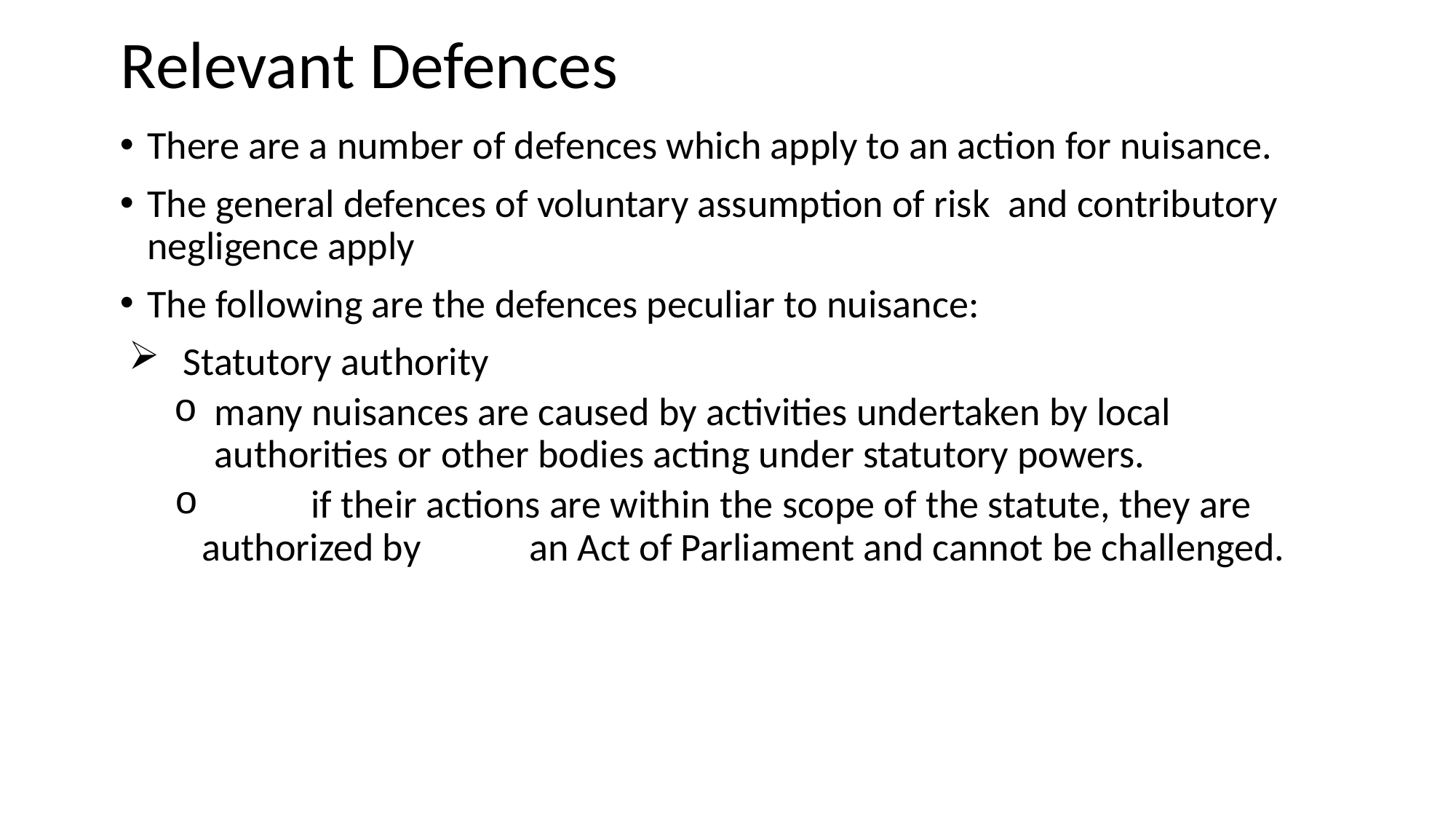

# Relevant Defences
There are a number of defences which apply to an action for nuisance.
The general defences of voluntary assumption of risk  and contributory negligence apply
The following are the defences peculiar to nuisance:
Statutory authority
many nuisances are caused by activities undertaken by local authorities or other bodies acting under statutory powers.
	if their actions are within the scope of the statute, they are authorized by 	an Act of Parliament and cannot be challenged.